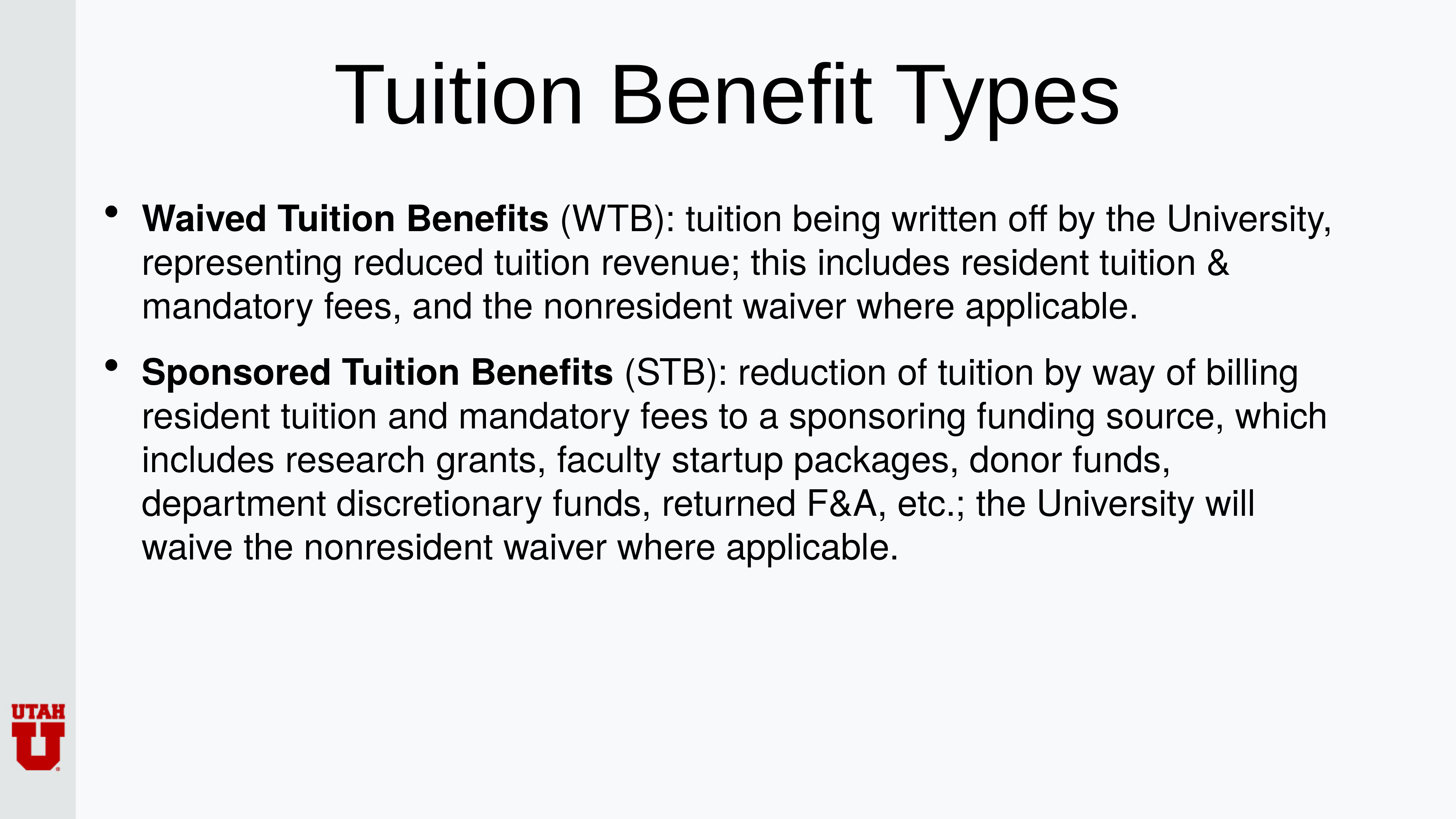

# Tuition Benefit Types
Waived Tuition Benefits (WTB): tuition being written off by the University, representing reduced tuition revenue; this includes resident tuition & mandatory fees, and the nonresident waiver where applicable.
Sponsored Tuition Benefits (STB): reduction of tuition by way of billing resident tuition and mandatory fees to a sponsoring funding source, which includes research grants, faculty startup packages, donor funds, department discretionary funds, returned F&A, etc.; the University will waive the nonresident waiver where applicable.